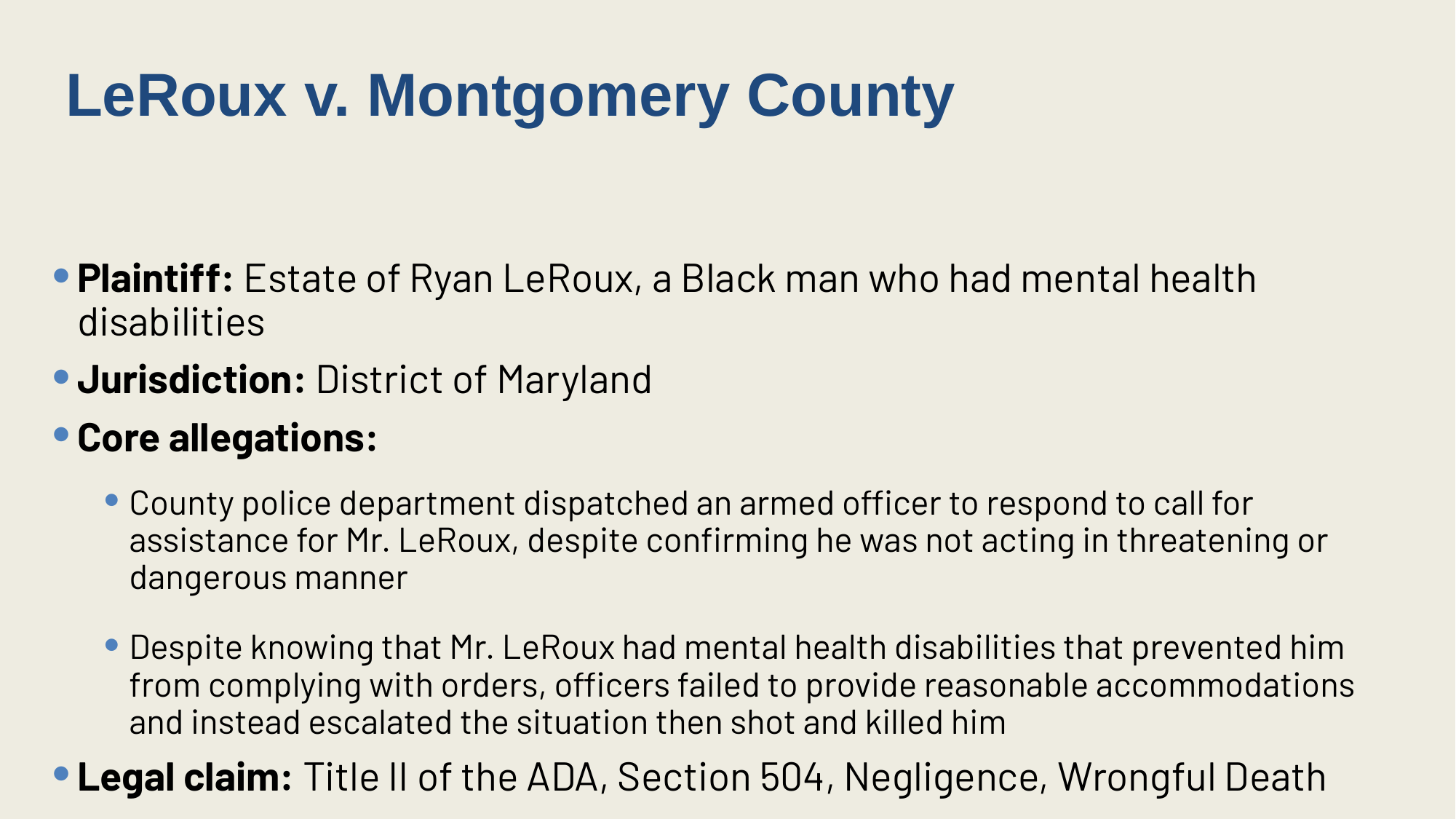

# LeRoux v. Montgomery County

Plaintiff: Estate of Ryan LeRoux, a Black man who had mental health disabilities
Jurisdiction: District of Maryland
Core allegations:

County police department dispatched an armed officer to respond to call for assistance for Mr. LeRoux, despite confirming he was not acting in threatening or dangerous manner

Despite knowing that Mr. LeRoux had mental health disabilities that prevented him from complying with orders, officers failed to provide reasonable accommodations and instead escalated the situation then shot and killed him
Legal claim: Title II of the ADA, Section 504, Negligence, Wrongful Death